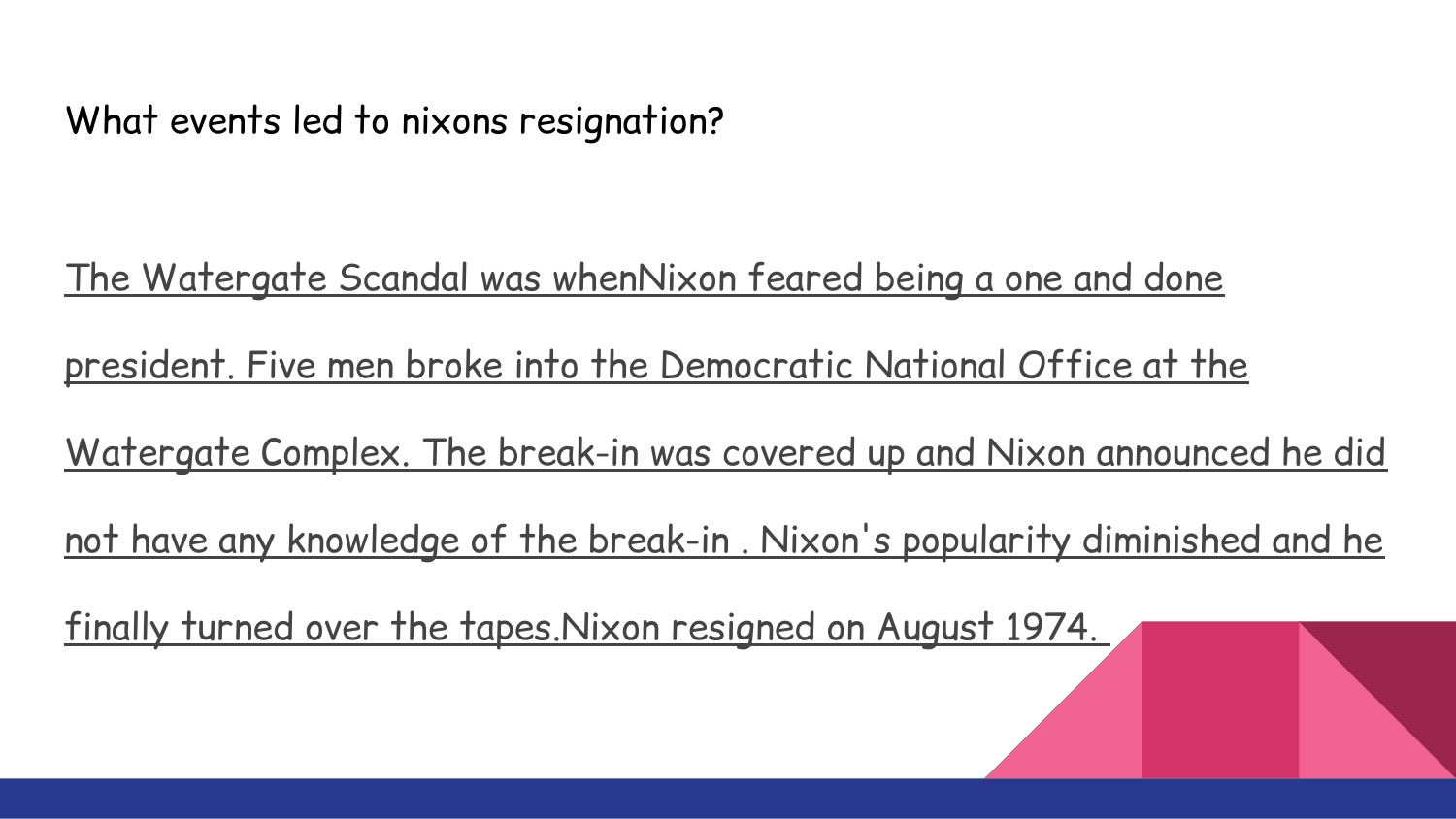

# What events led to nixons resignation?

The Watergate Scandal was whenNixon feared being a one and done president. Five men broke into the Democratic National Office at the Watergate Complex. The break-in was covered up and Nixon announced he did not have any knowledge of the break-in . Nixon's popularity diminished and he finally turned over the tapes.Nixon resigned on August 1974.